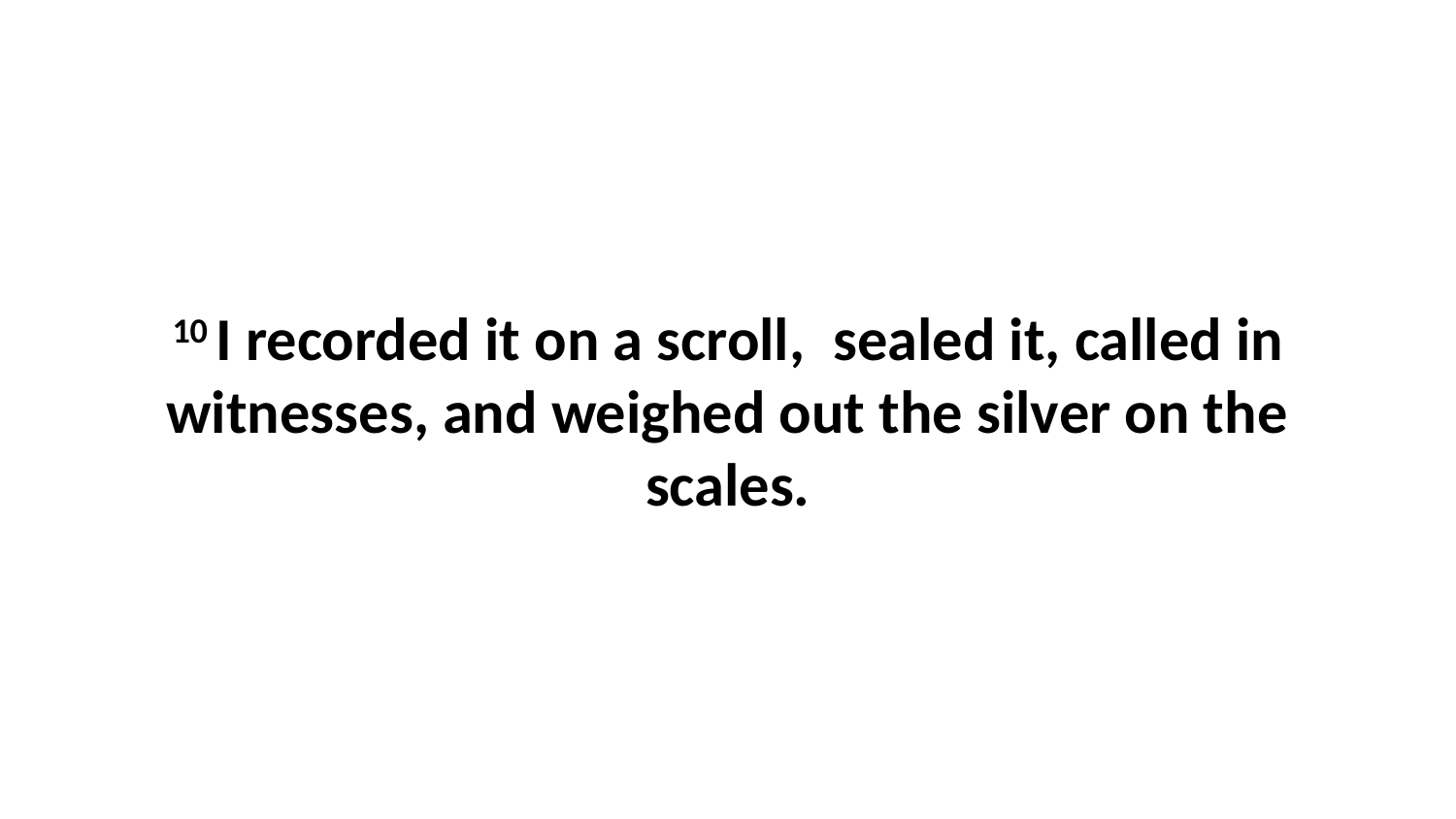

10 I recorded it on a scroll,  sealed it, called in witnesses, and weighed out the silver on the scales.